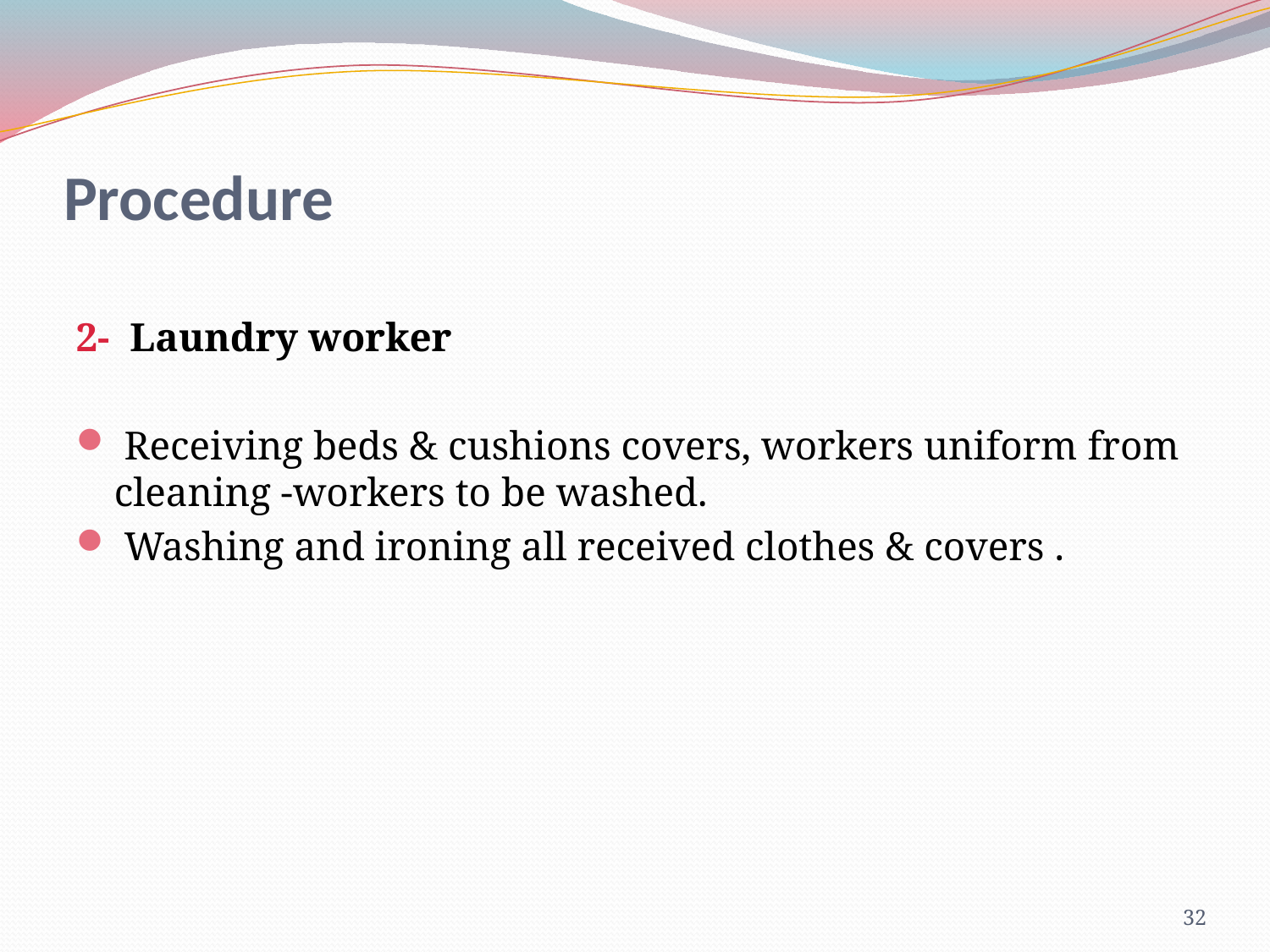

# Procedure
2-  Laundry worker

 Receiving beds & cushions covers, workers uniform from cleaning -workers to be washed.
 Washing and ironing all received clothes & covers .
32